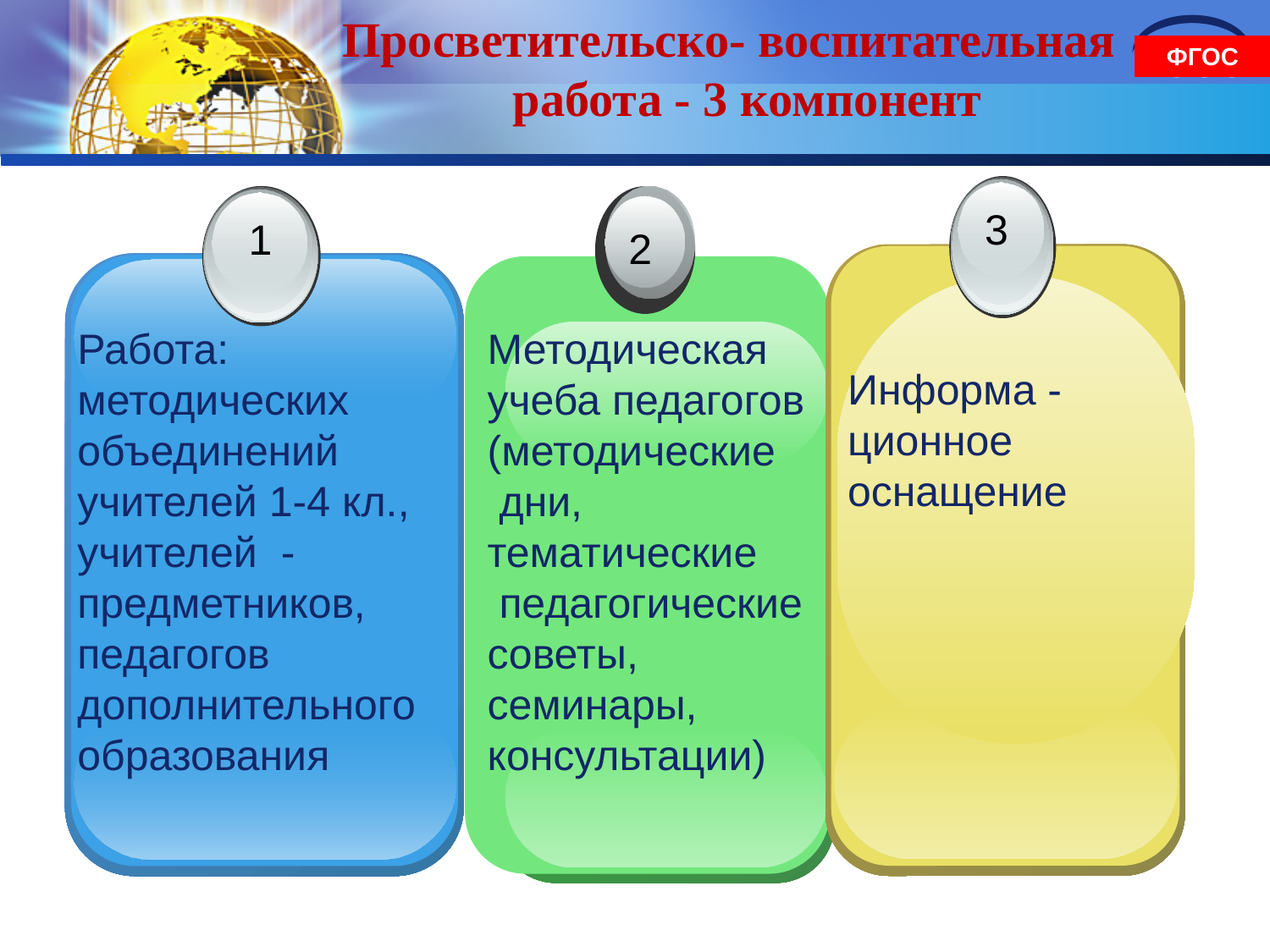

# Просветительско- воспитательная работа - 3 компонент
ФГОС

3

1

2

Методическая учеба педагогов
(методические
 дни,
тематические
 педагогические
советы,
семинары,
консультации)

Работа:    методических
объединений учителей 1-4 кл.,
учителей  -предметников,
педагогов дополнительного образования

Информа -
ционное
оснащение